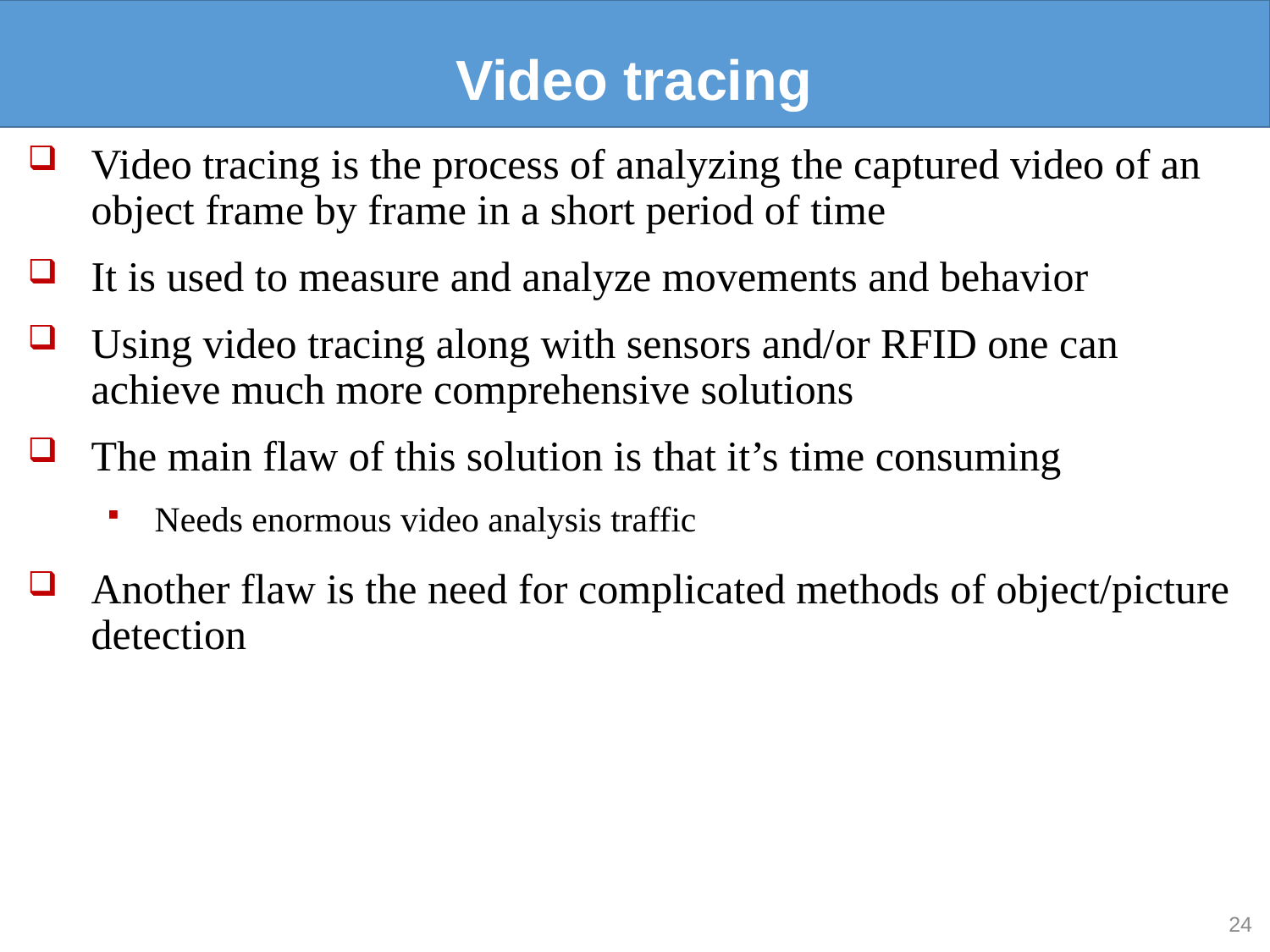

Video tracing
Video tracing is the process of analyzing the captured video of an object frame by frame in a short period of time
It is used to measure and analyze movements and behavior
Using video tracing along with sensors and/or RFID one can achieve much more comprehensive solutions
The main flaw of this solution is that it’s time consuming
Needs enormous video analysis traffic
Another flaw is the need for complicated methods of object/picture detection
24